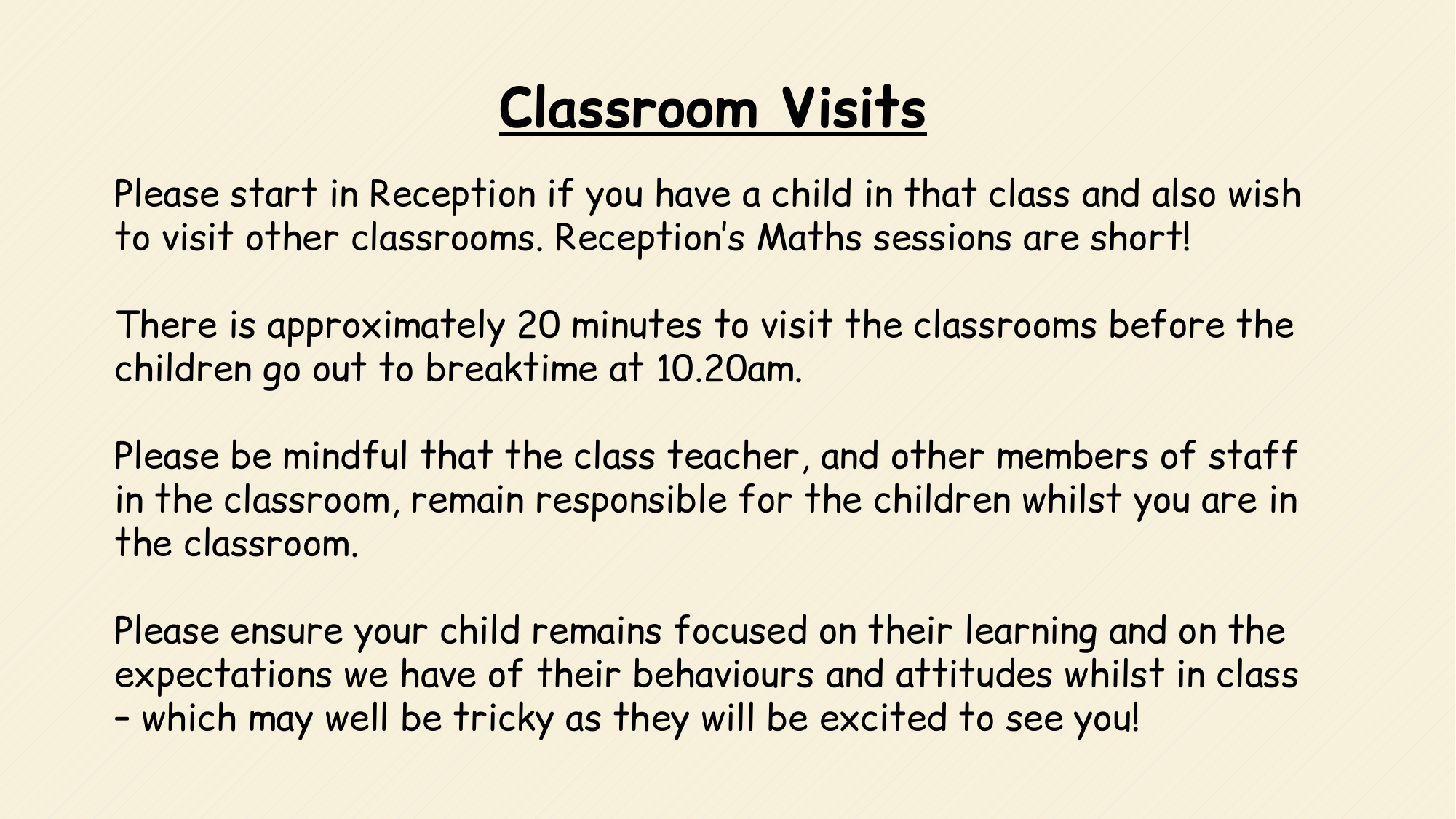

Classroom Visits
Please start in Reception if you have a child in that class and also wish to visit other classrooms. Reception’s Maths sessions are short!

There is approximately 20 minutes to visit the classrooms before the children go out to breaktime at 10.20am.

Please be mindful that the class teacher, and other members of staff in the classroom, remain responsible for the children whilst you are in the classroom.

Please ensure your child remains focused on their learning and on the expectations we have of their behaviours and attitudes whilst in class – which may well be tricky as they will be excited to see you!